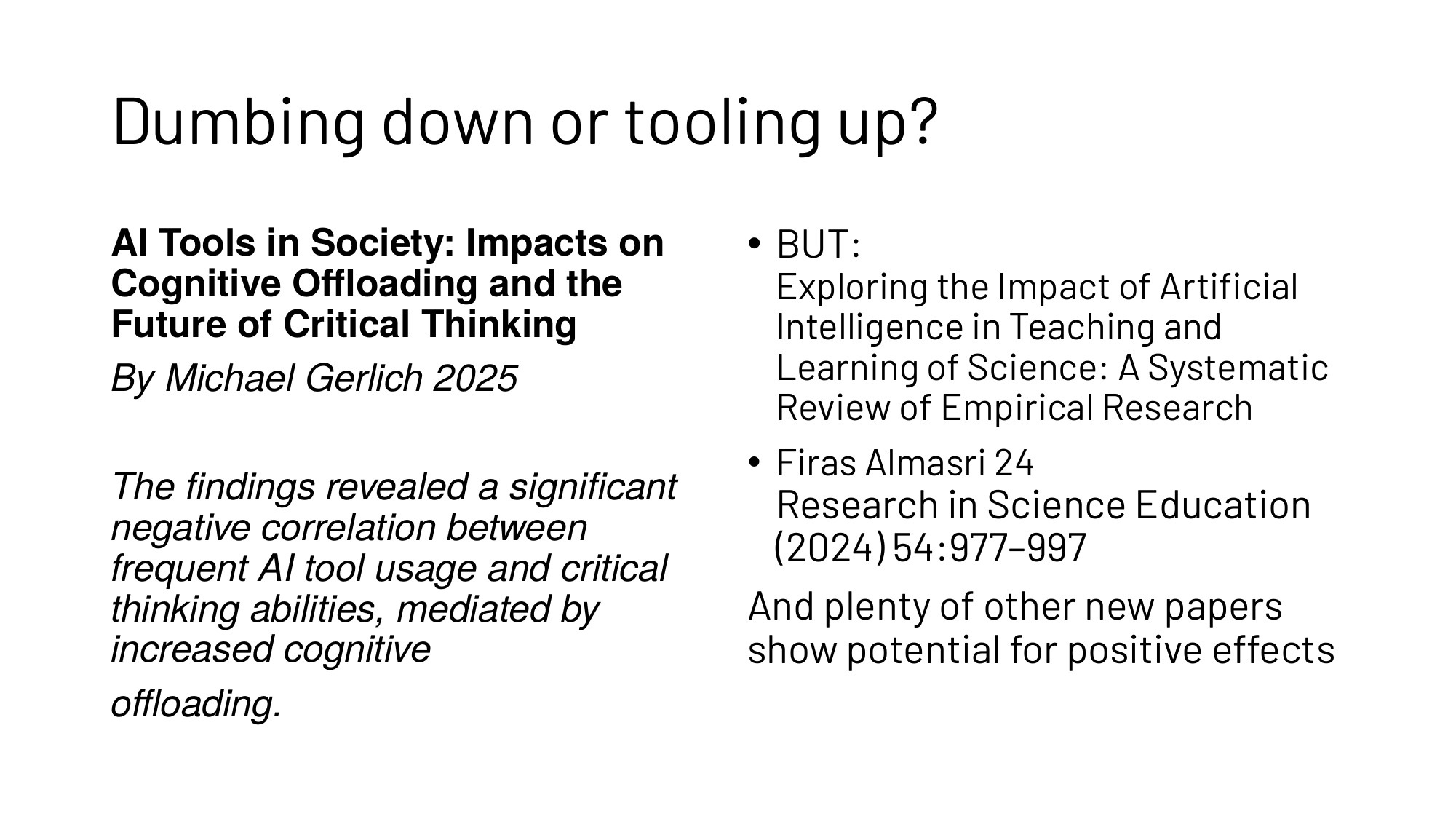

# Dumbing down or tooling up?
AI Tools in Society: Impacts on Cognitive Offloading and the Future of Critical Thinking
By Michael Gerlich 2025

The findings revealed a significant negative correlation between frequent AI tool usage and critical thinking abilities, mediated by increased cognitive
offloading.

BUT:
Exploring the Impact of Artificial Intelligence in Teaching and Learning of Science: A Systematic Review of Empirical Research
Firas Almasri 24
Research in Science Education (2024) 54:977–997
And plenty of other new papers show potential for positive effects